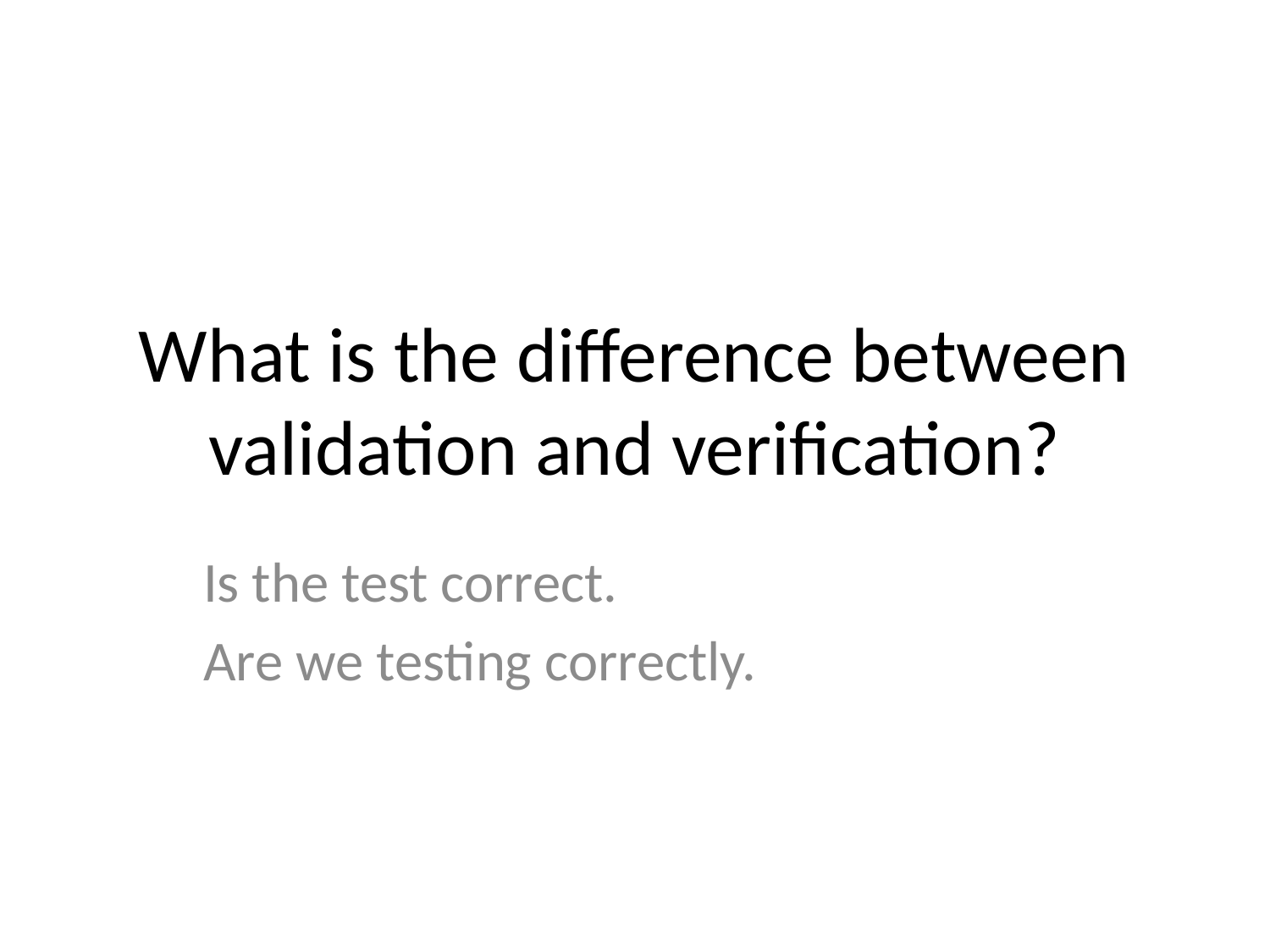

# What is the difference between validation and verification?
Is the test correct.
Are we testing correctly.